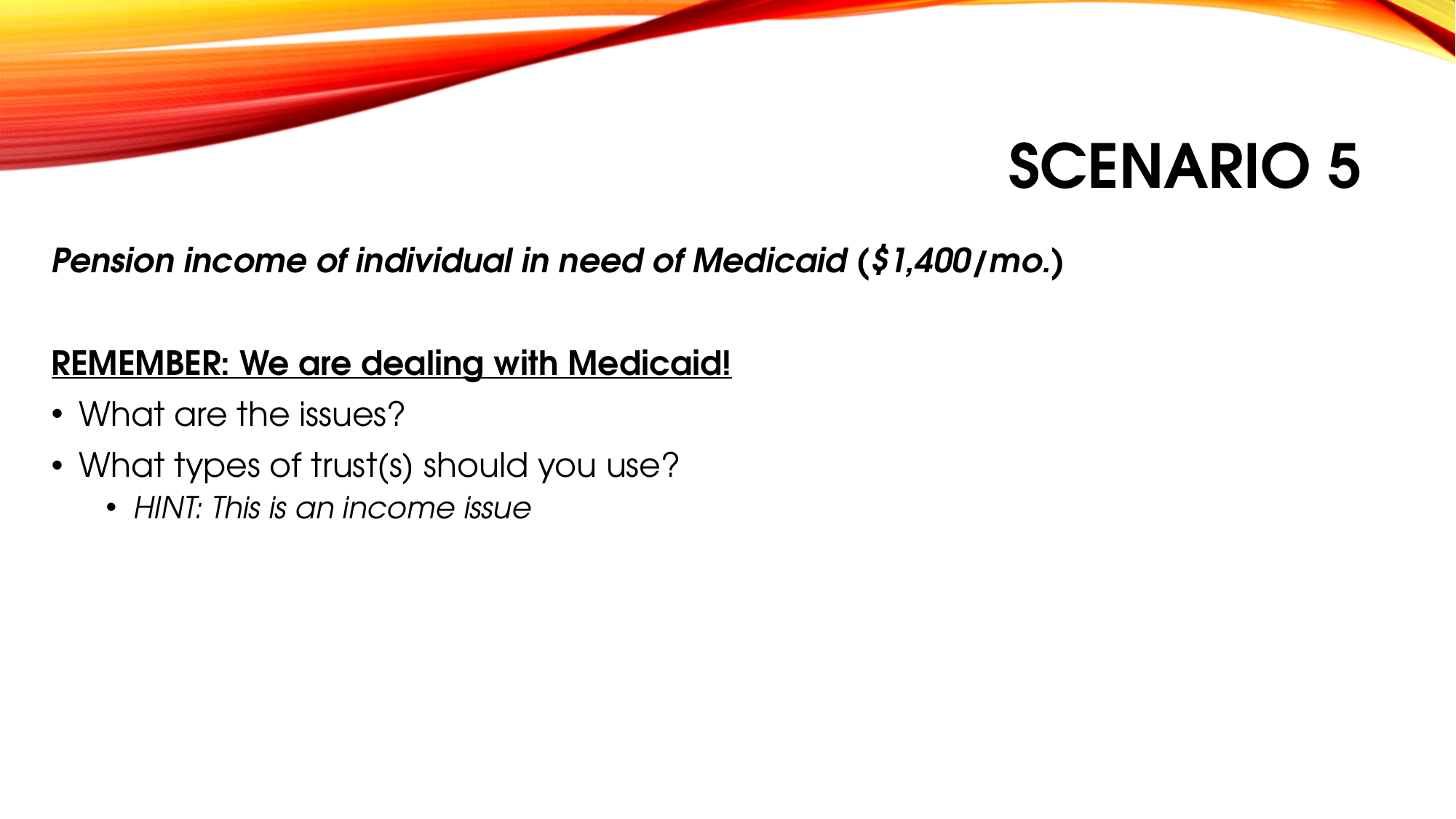

# Scenario 5
Pension income of individual in need of Medicaid ($1,400/mo.)

REMEMBER: We are dealing with Medicaid!
What are the issues?
What types of trust(s) should you use?
HINT: This is an income issue